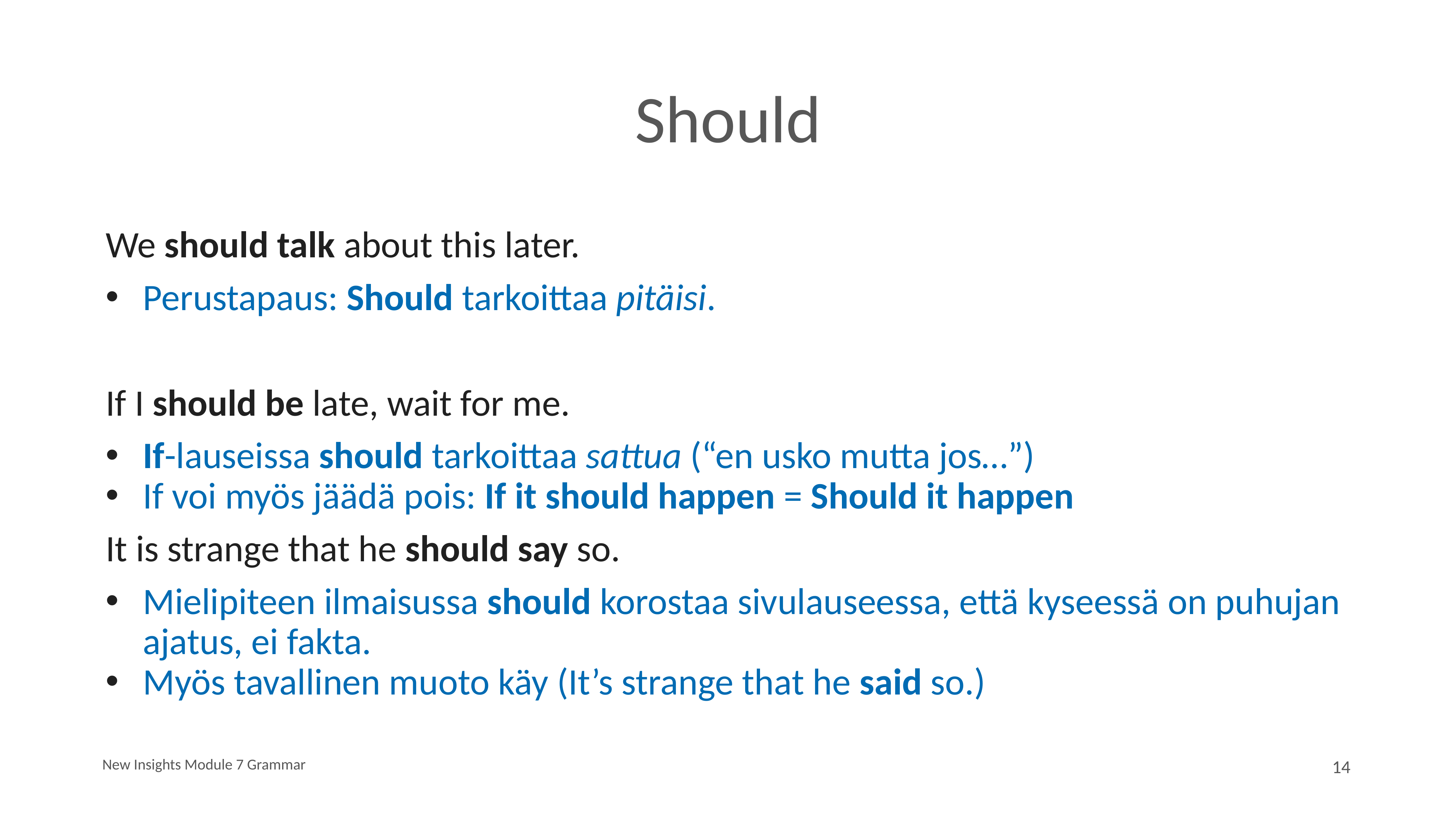

# Should
We should talk about this later.
Perustapaus: Should tarkoittaa pitäisi.

If I should be late, wait for me.
If-lauseissa should tarkoittaa sattua (“en usko mutta jos…”)
If voi myös jäädä pois: If it should happen = Should it happen
It is strange that he should say so.
Mielipiteen ilmaisussa should korostaa sivulauseessa, että kyseessä on puhujan ajatus, ei fakta.
Myös tavallinen muoto käy (It’s strange that he said so.)
New Insights Module 7 Grammar
14